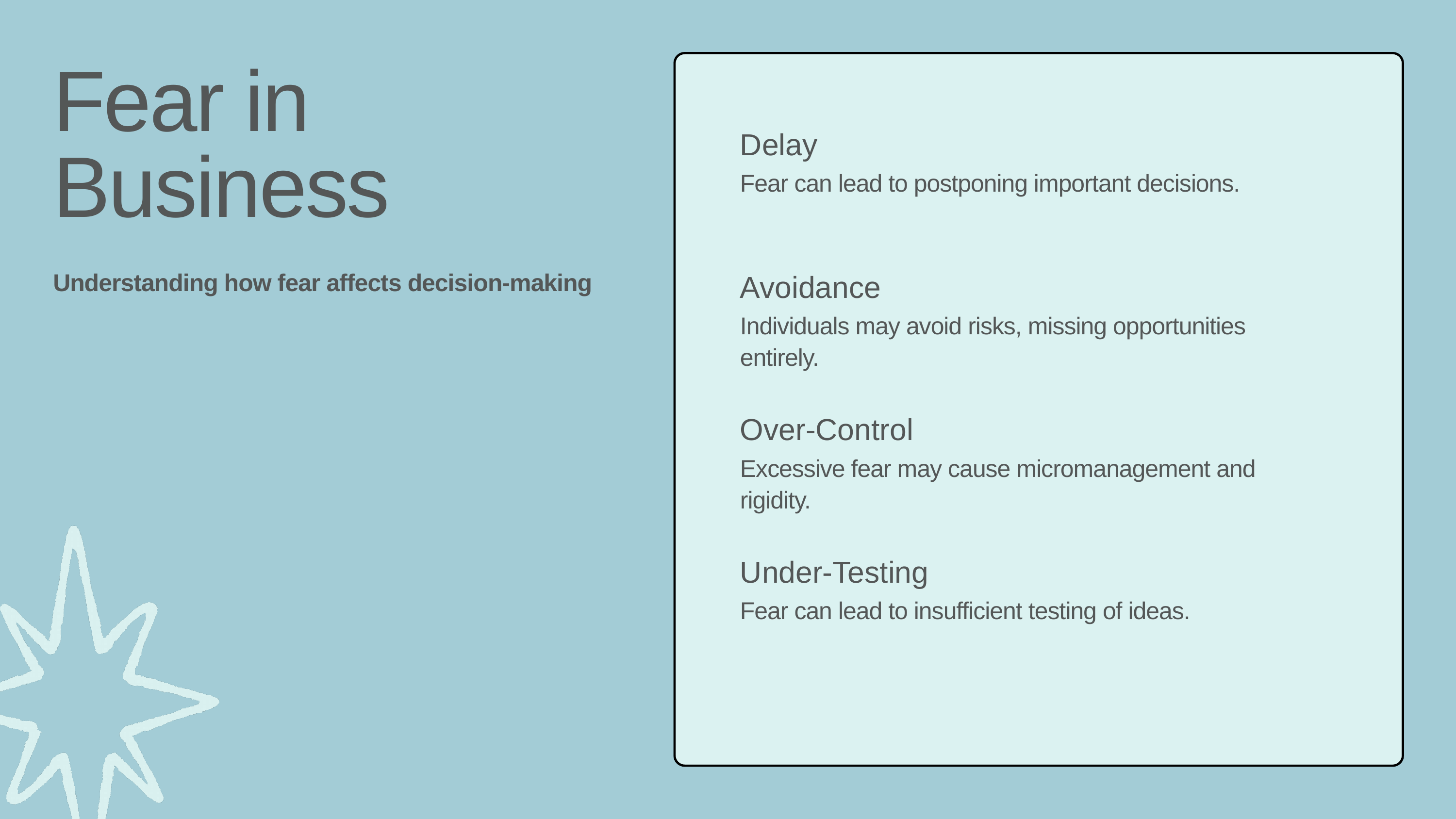

Fear in Business
Understanding how fear affects decision-making

Delay
Fear can lead to postponing important decisions.
Avoidance
Individuals may avoid risks, missing opportunities entirely.
Over-Control
Excessive fear may cause micromanagement and rigidity.

Under-Testing
Fear can lead to insufficient testing of ideas.